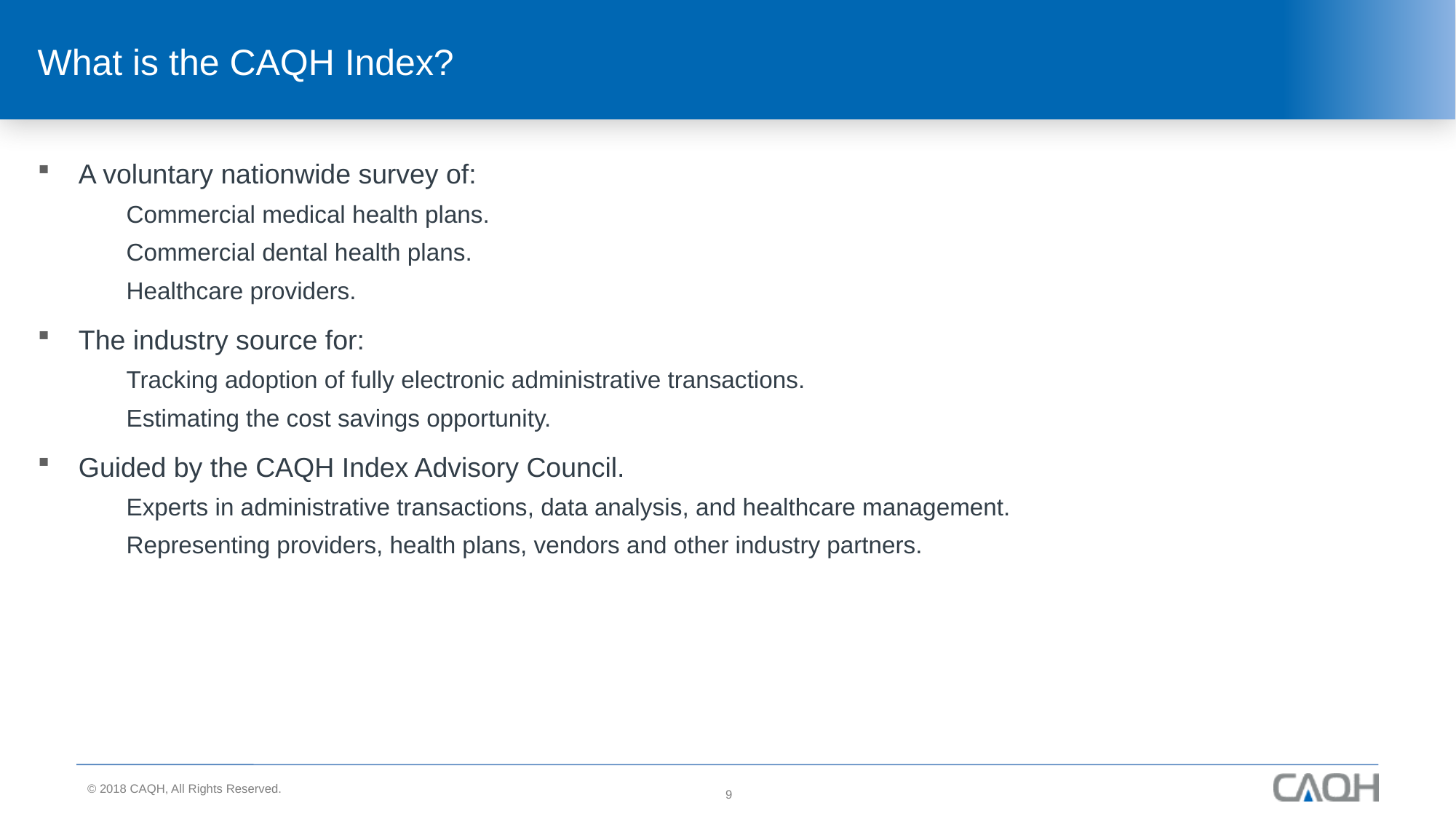

# What is the CAQH Index?
A voluntary nationwide survey of:
Commercial medical health plans.
Commercial dental health plans.
Healthcare providers.
The industry source for:
Tracking adoption of fully electronic administrative transactions.
Estimating the cost savings opportunity.
Guided by the CAQH Index Advisory Council.
Experts in administrative transactions, data analysis, and healthcare management.
Representing providers, health plans, vendors and other industry partners.

9